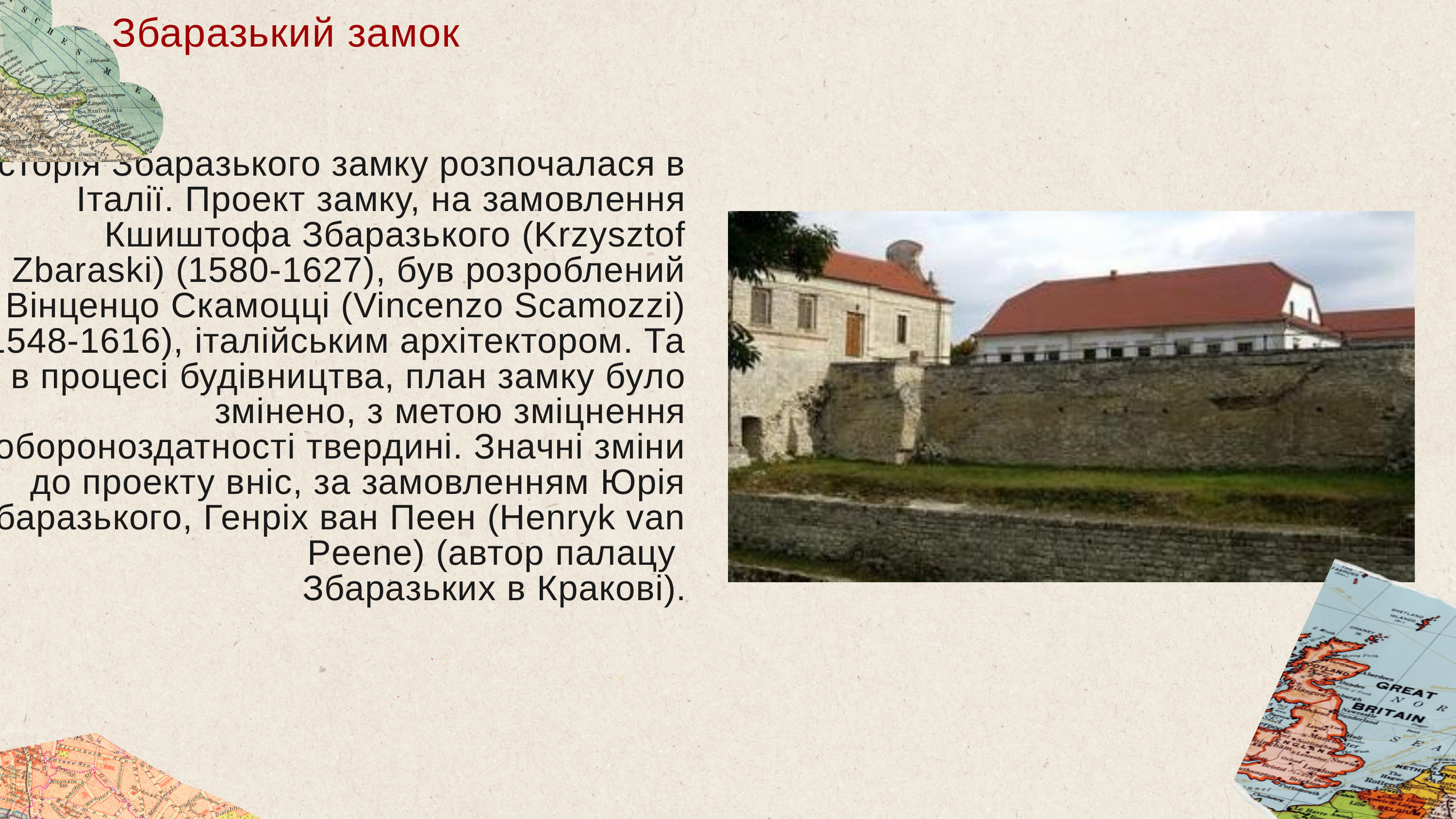

Збаразький замок
Історія Збаразького замку розпочалася в Італії. Проект замку, на замовлення Кшиштофа Збаразького (Krzysztof Zbaraski) (1580-1627), був розроблений Вінценцо Скамоцці (Vincenzo Scamozzi) (1548-1616), італійським архітектором. Та в процесі будівництва, план замку було змінено, з метою зміцнення обороноздатності твердині. Значні зміни до проекту вніс, за замовленням Юрія Збаразького, Генріх ван Пеен (Henryk van Peene) (автор палацу
Збаразьких в Кракові).